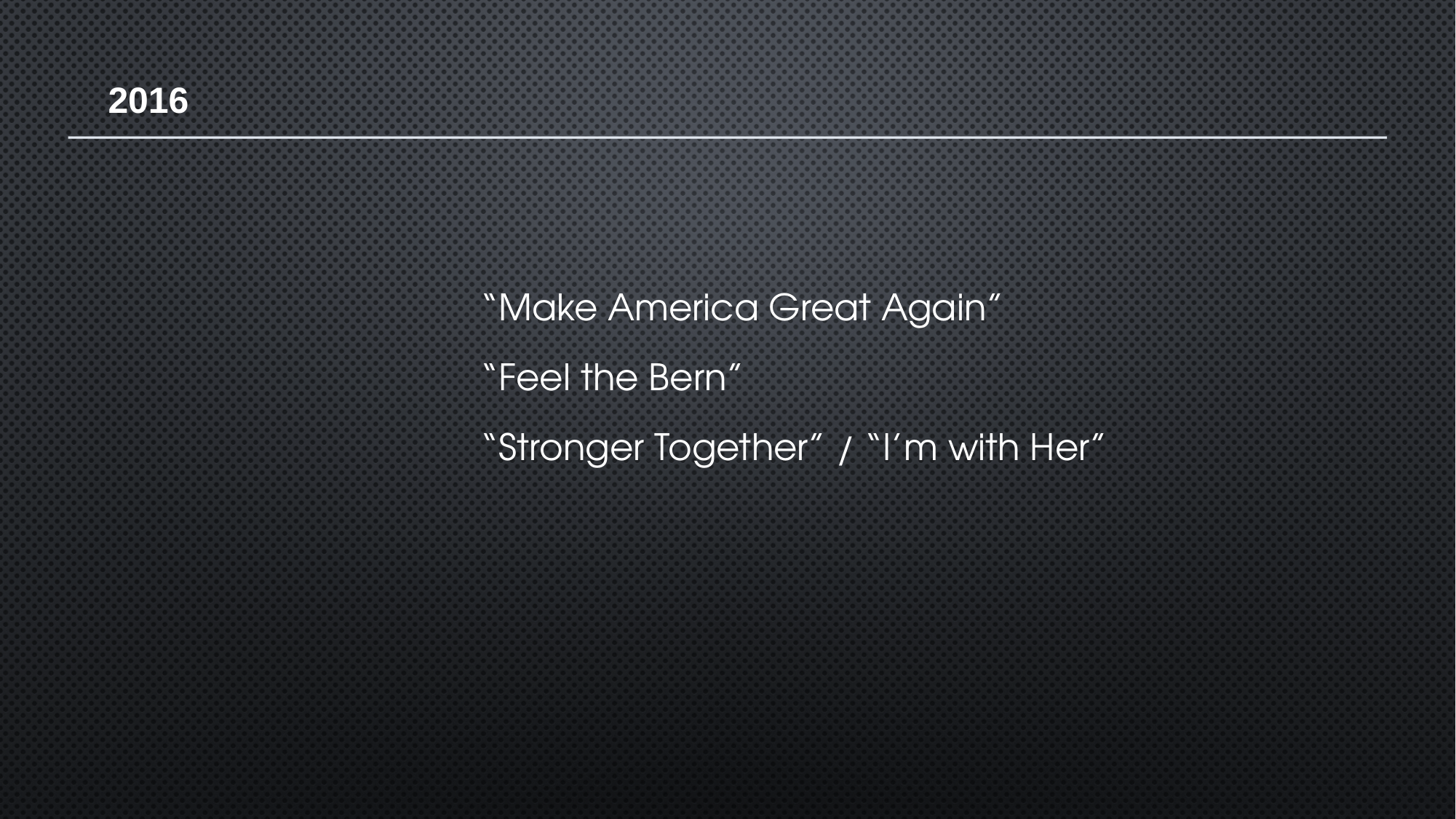

2016

“Make America Great Again”
“Feel the Bern”
“Stronger Together” / “I’m with Her”